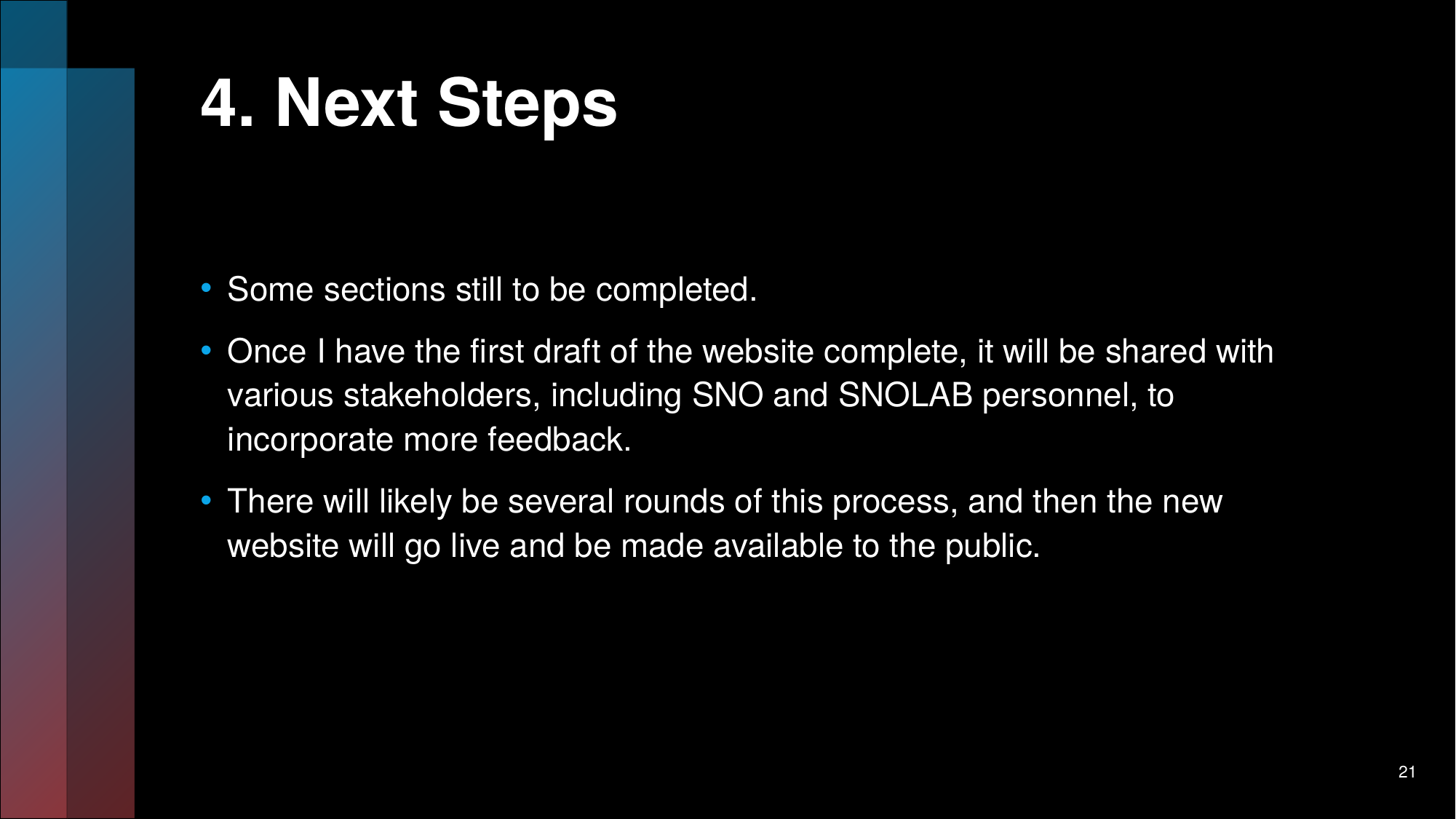

# 4. Next Steps
Some sections still to be completed.
Once I have the first draft of the website complete, it will be shared with various stakeholders, including SNO and SNOLAB personnel, to incorporate more feedback.
There will likely be several rounds of this process, and then the new website will go live and be made available to the public.
21